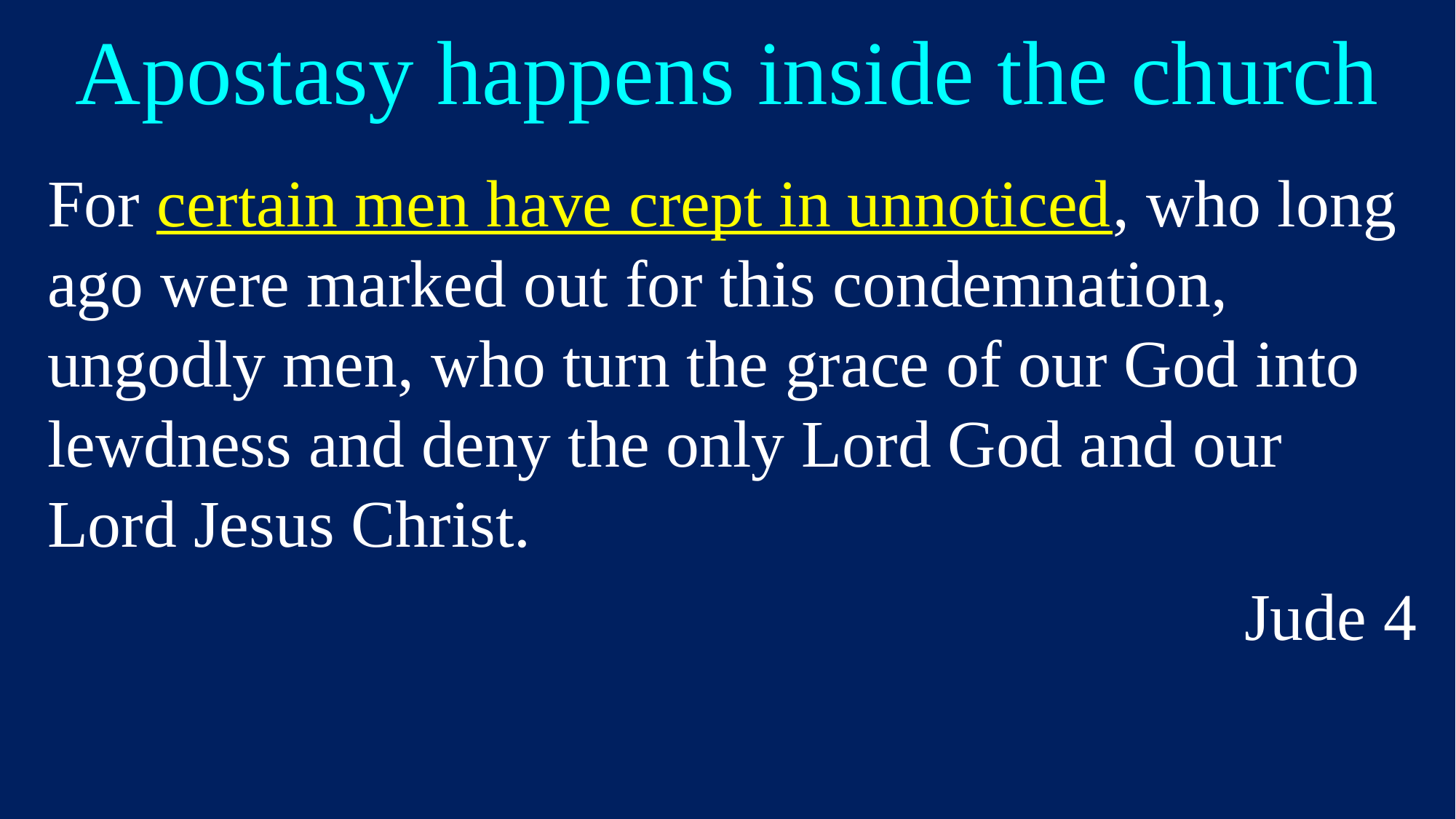

Apostasy happens inside the church
For certain men have crept in unnoticed, who long ago were marked out for this condemnation, ungodly men, who turn the grace of our God into lewdness and deny the only Lord God and our Lord Jesus Christ.
Jude 4